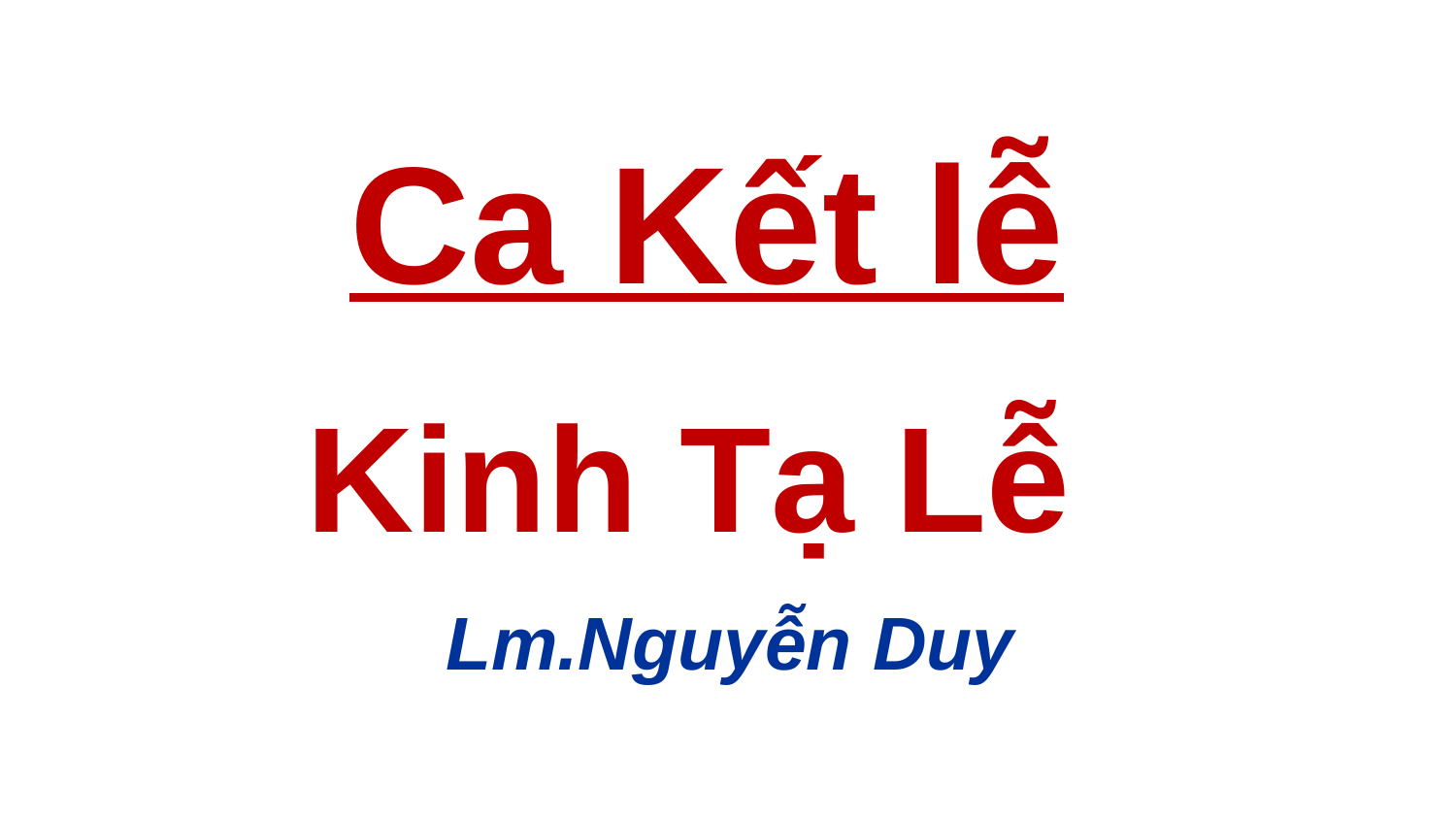

Ca Kết lễ
Kinh Tạ Lễ
Lm.Nguyễn Duy